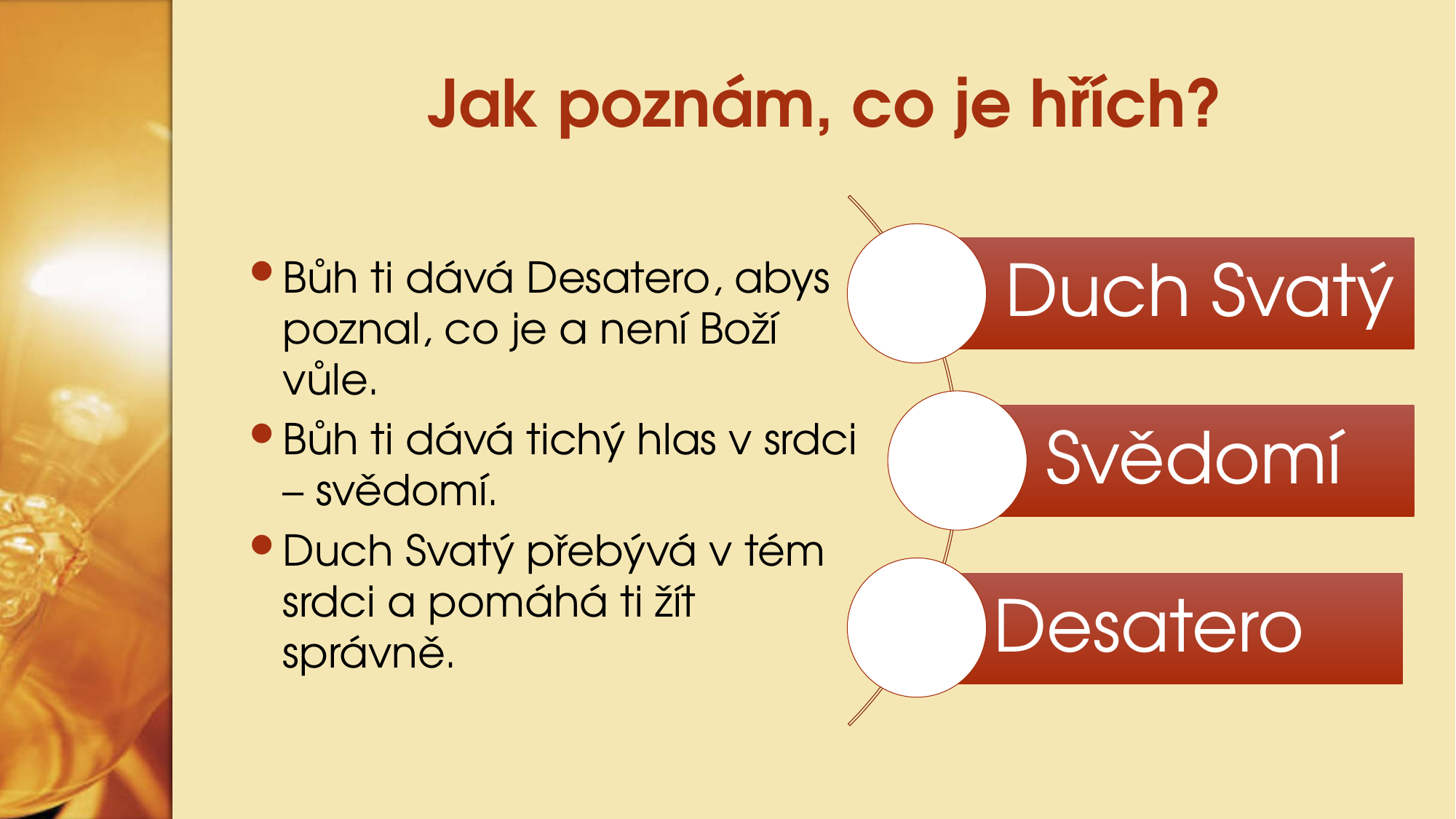

# Jak poznám, co je hřích?
Duch Svatý
Svědomí
Desatero
Bůh ti dává Desatero, abys poznal, co je a není Boží vůle.
Bůh ti dává tichý hlas v srdci – svědomí.
Duch Svatý přebývá v tém srdci a pomáhá ti žít správně.